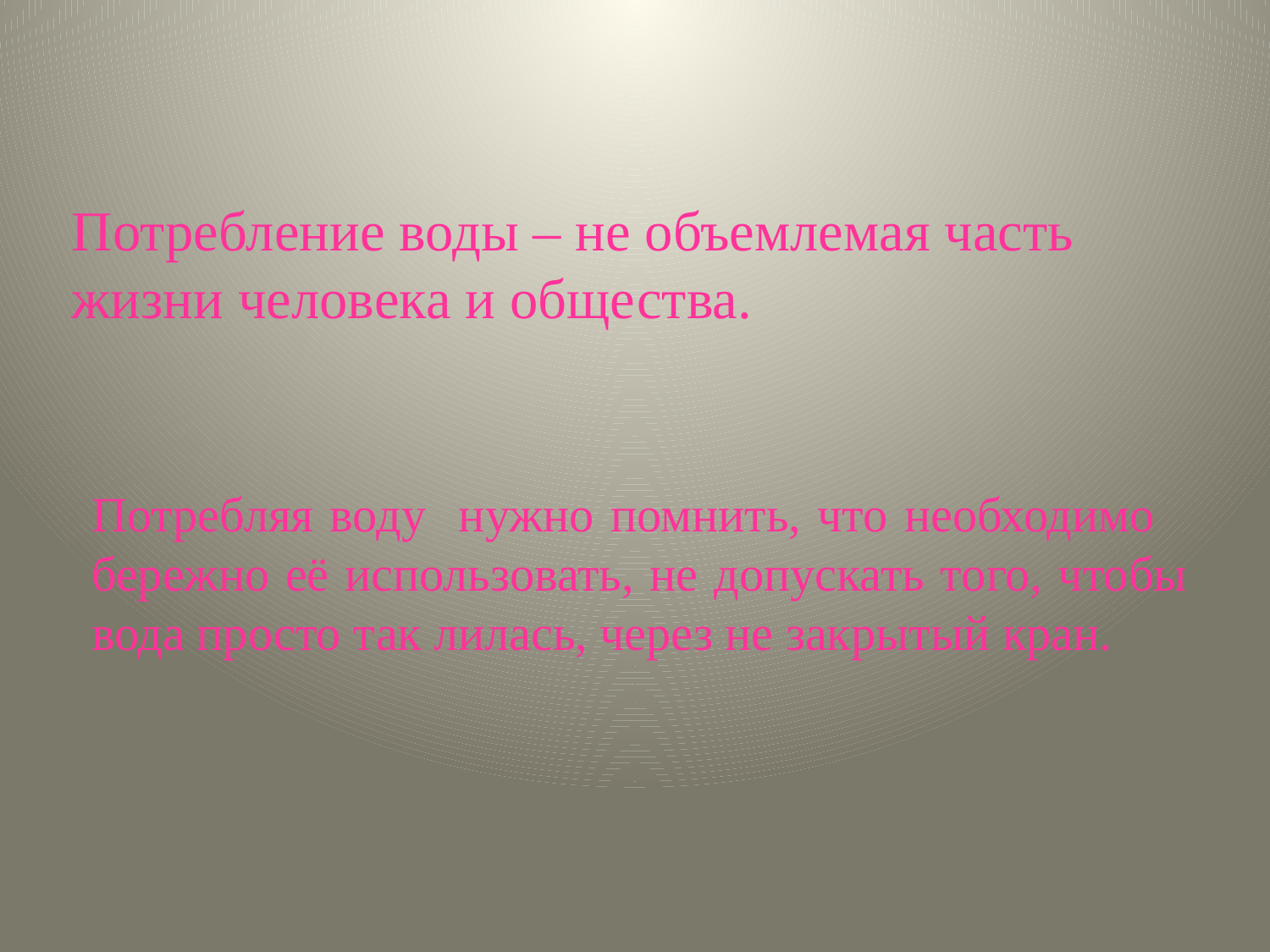

Потребление воды – не объемлемая часть жизни человека и общества.
Потребляя воду  нужно помнить, что необходимо   бережно её использовать, не допускать того, чтобы вода просто так лилась, через не закрытый кран.